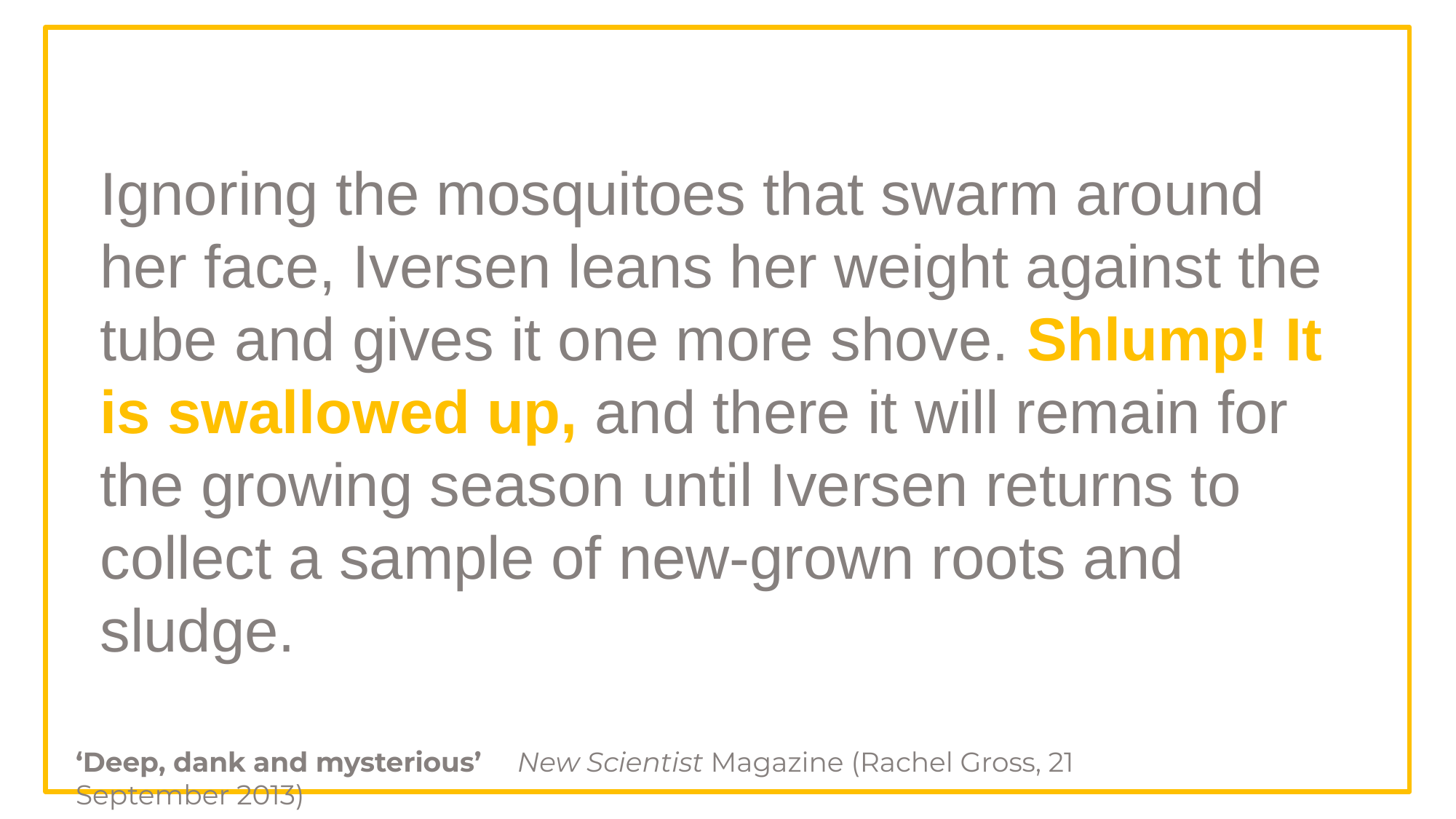

Ignoring the mosquitoes that swarm around her face, Iversen leans her weight against the tube and gives it one more shove. Shlump! It is swallowed up, and there it will remain for the growing season until Iversen returns to collect a sample of new-grown roots and sludge.
​‘Deep, dank and mysterious’     New Scientist Magazine (Rachel Gross, 21 September 2013)